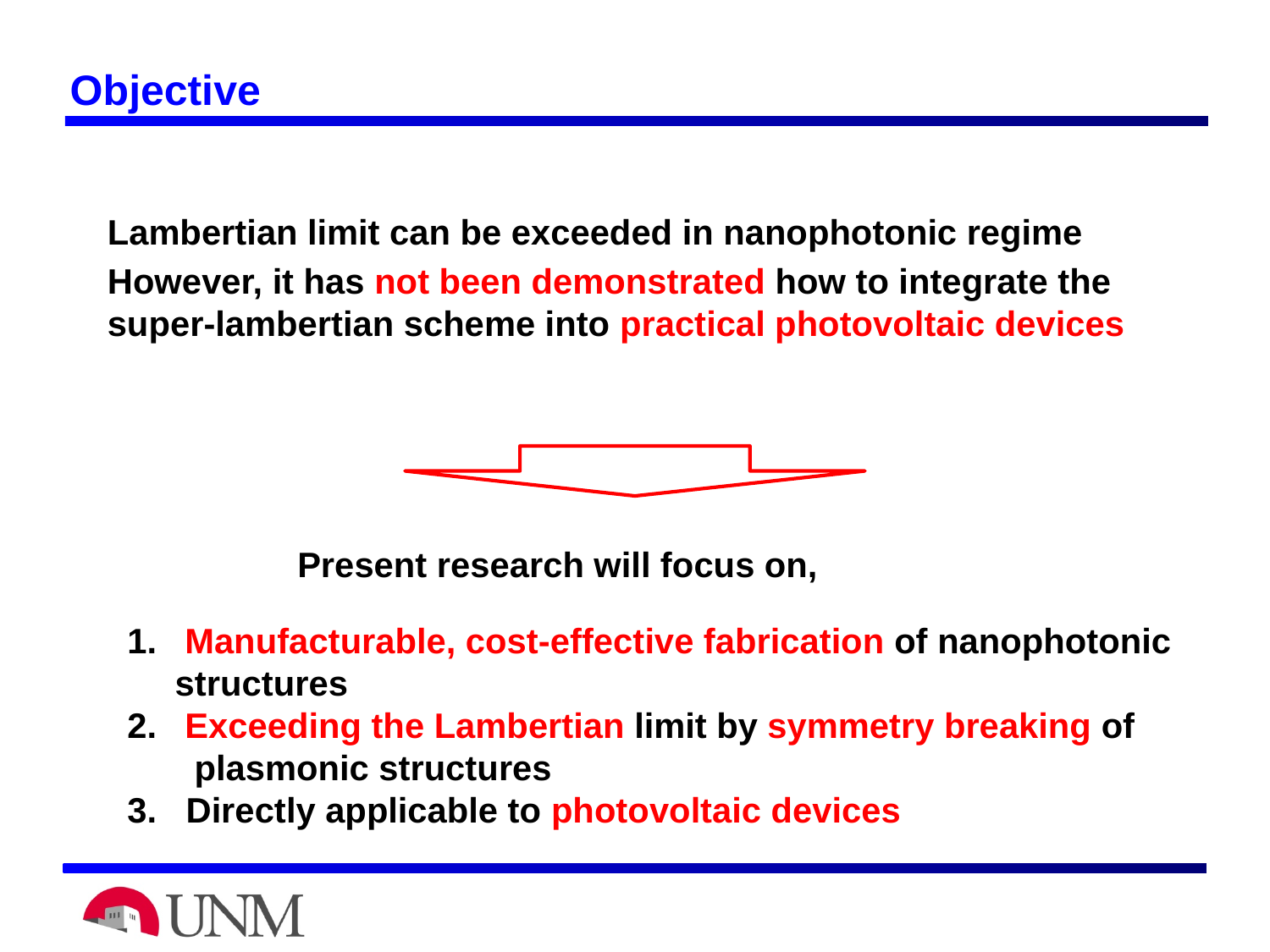

Objective

Lambertian limit can be exceeded in nanophotonic regime
However, it has not been demonstrated how to integrate the super-lambertian scheme into practical photovoltaic devices

Present research will focus on,
 Manufacturable, cost-effective fabrication of nanophotonic structures
 Exceeding the Lambertian limit by symmetry breaking of      plasmonic structures
3.   Directly applicable to photovoltaic devices